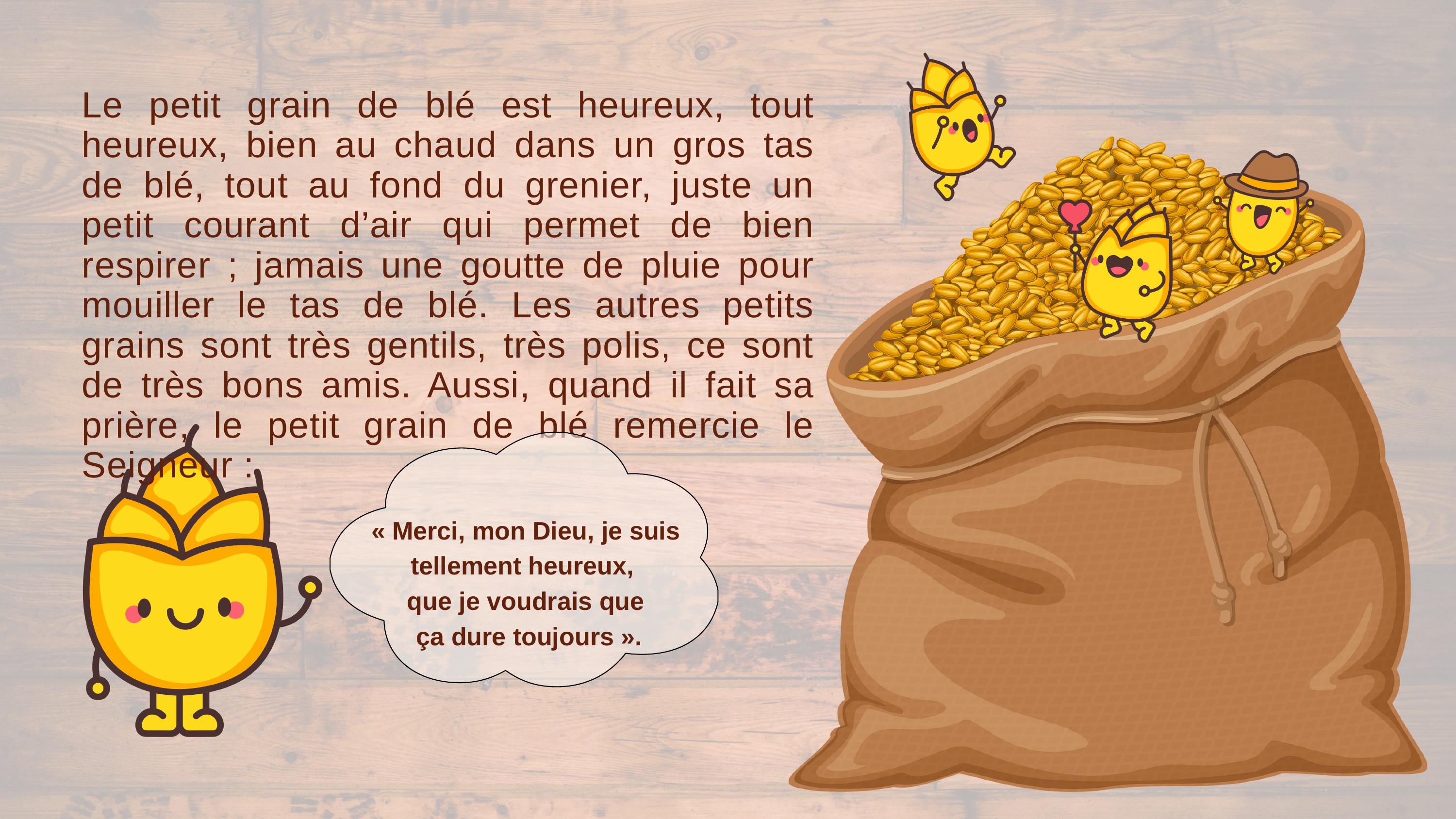

Le petit grain de blé est heureux, tout heureux, bien au chaud dans un gros tas de blé, tout au fond du grenier, juste un petit courant d’air qui permet de bien respirer ; jamais une goutte de pluie pour mouiller le tas de blé. Les autres petits grains sont très gentils, très polis, ce sont de très bons amis. Aussi, quand il fait sa prière, le petit grain de blé remercie le Seigneur :

« Merci, mon Dieu, je suis tellement heureux,
que je voudrais que
 ça dure toujours ».